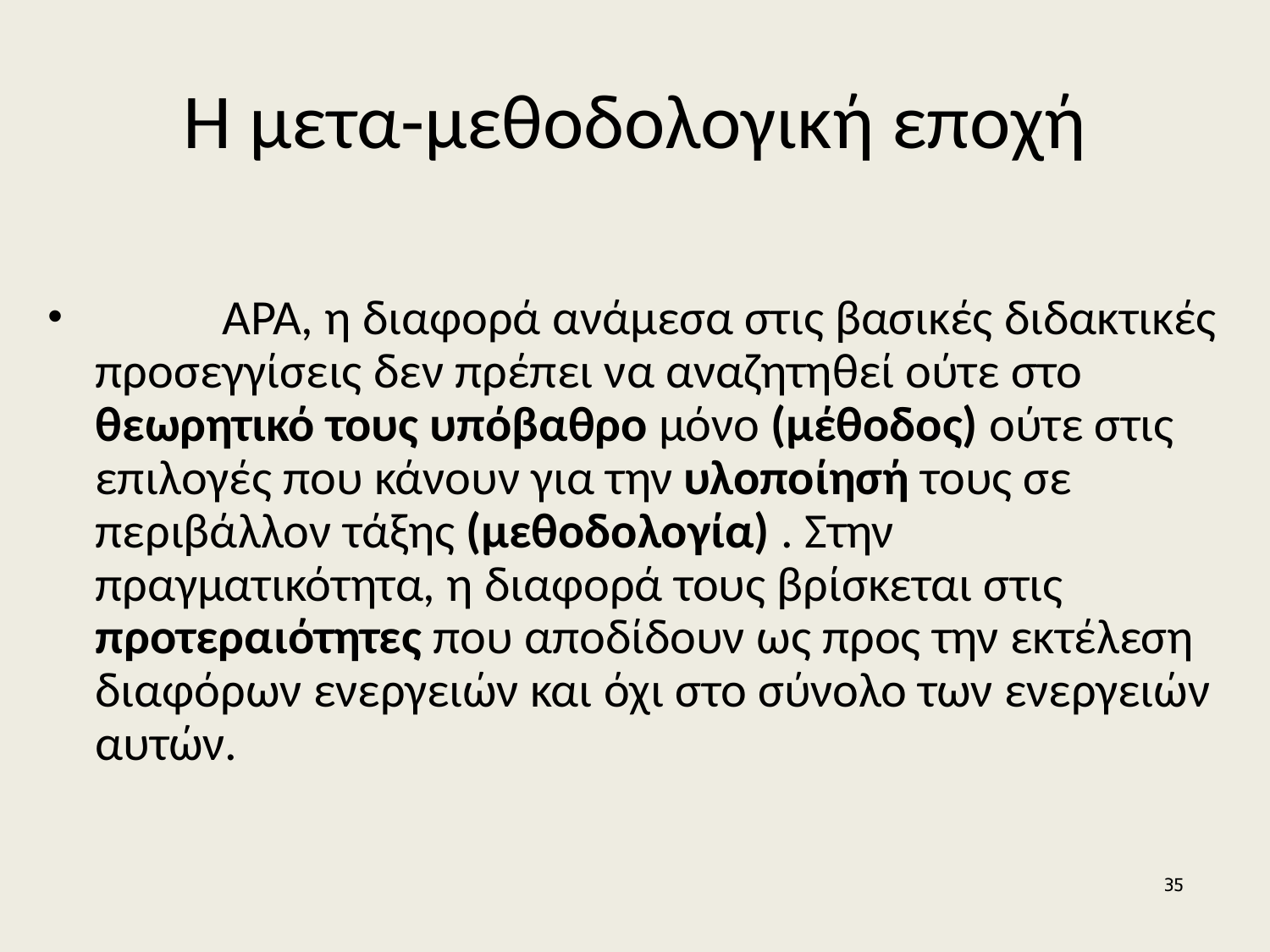

H μετα-μεθοδολογική εποχή
	ΑΡΑ, η διαφορά ανάμεσα στις βασικές διδακτικές προσεγγίσεις δεν πρέπει να αναζητηθεί ούτε στο θεωρητικό τους υπόβαθρο μόνο (μέθοδος) ούτε στις επιλογές που κάνουν για την υλοποίησή τους σε περιβάλλον τάξης (μεθοδολογία) . Στην πραγματικότητα, η διαφορά τους βρίσκεται στις προτεραιότητες που αποδίδουν ως προς την εκτέλεση διαφόρων ενεργειών και όχι στο σύνολο των ενεργειών αυτών.
35